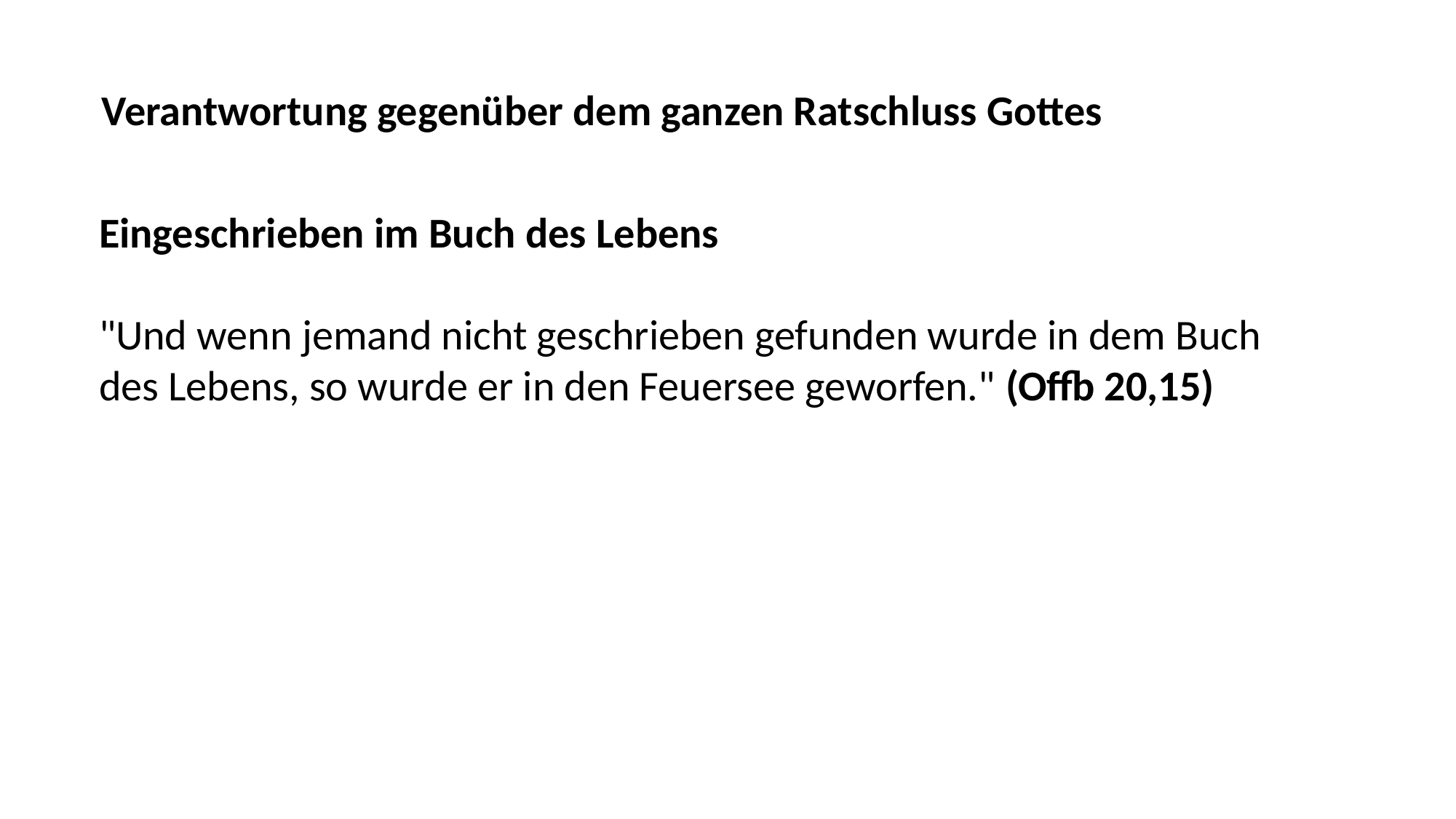

Verantwortung gegenüber dem ganzen Ratschluss Gottes
Eingeschrieben im Buch des Lebens

"Und wenn jemand nicht geschrieben gefunden wurde in dem Buch des Lebens, so wurde er in den Feuersee geworfen." (Offb 20,15)